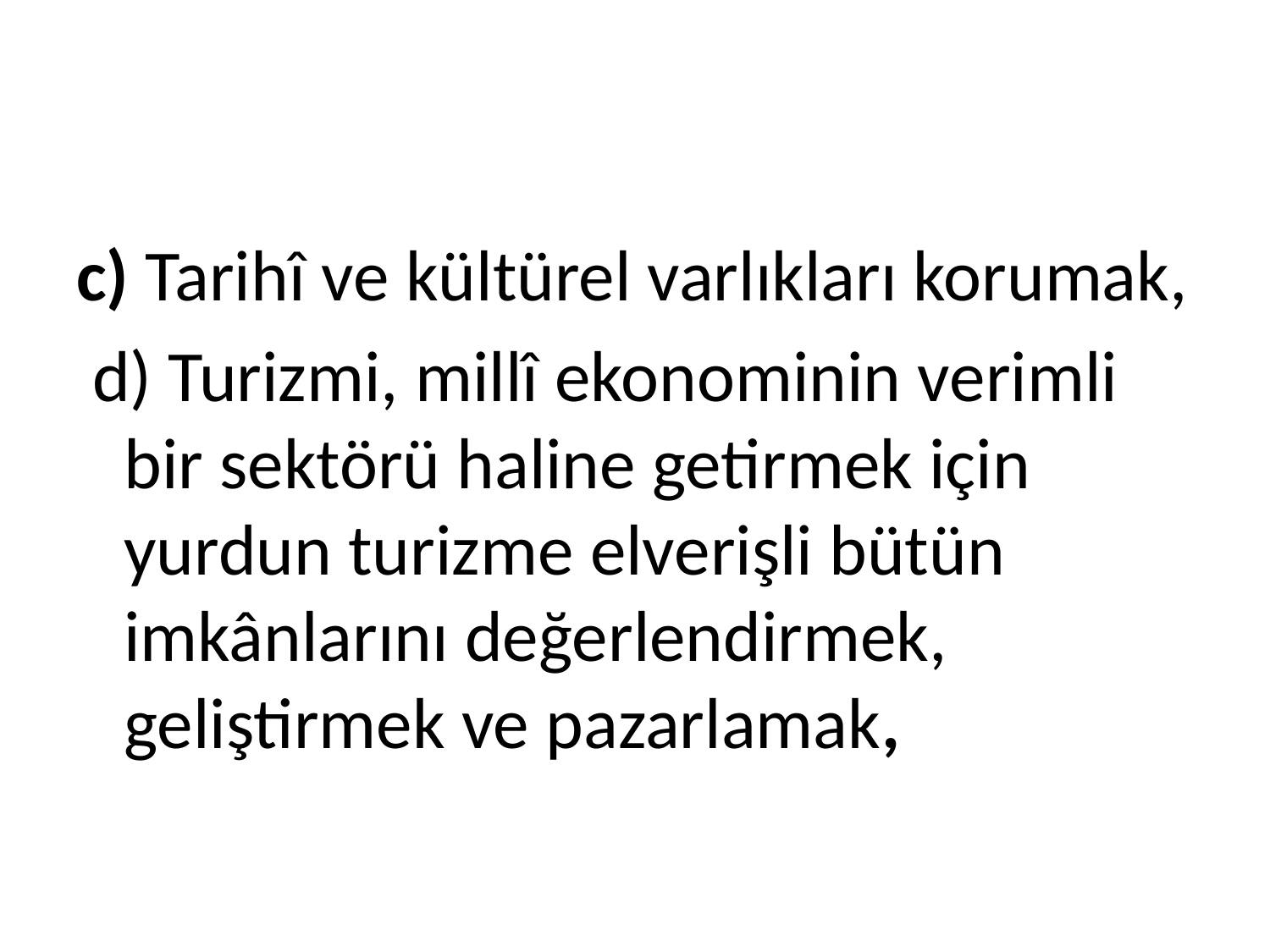

#
c) Tarihî ve kültürel varlıkları korumak,
 d) Turizmi, millî ekonominin verimli bir sektörü haline getirmek için yurdun turizme elverişli bütün imkânlarını değerlendirmek, geliştirmek ve pazarlamak,